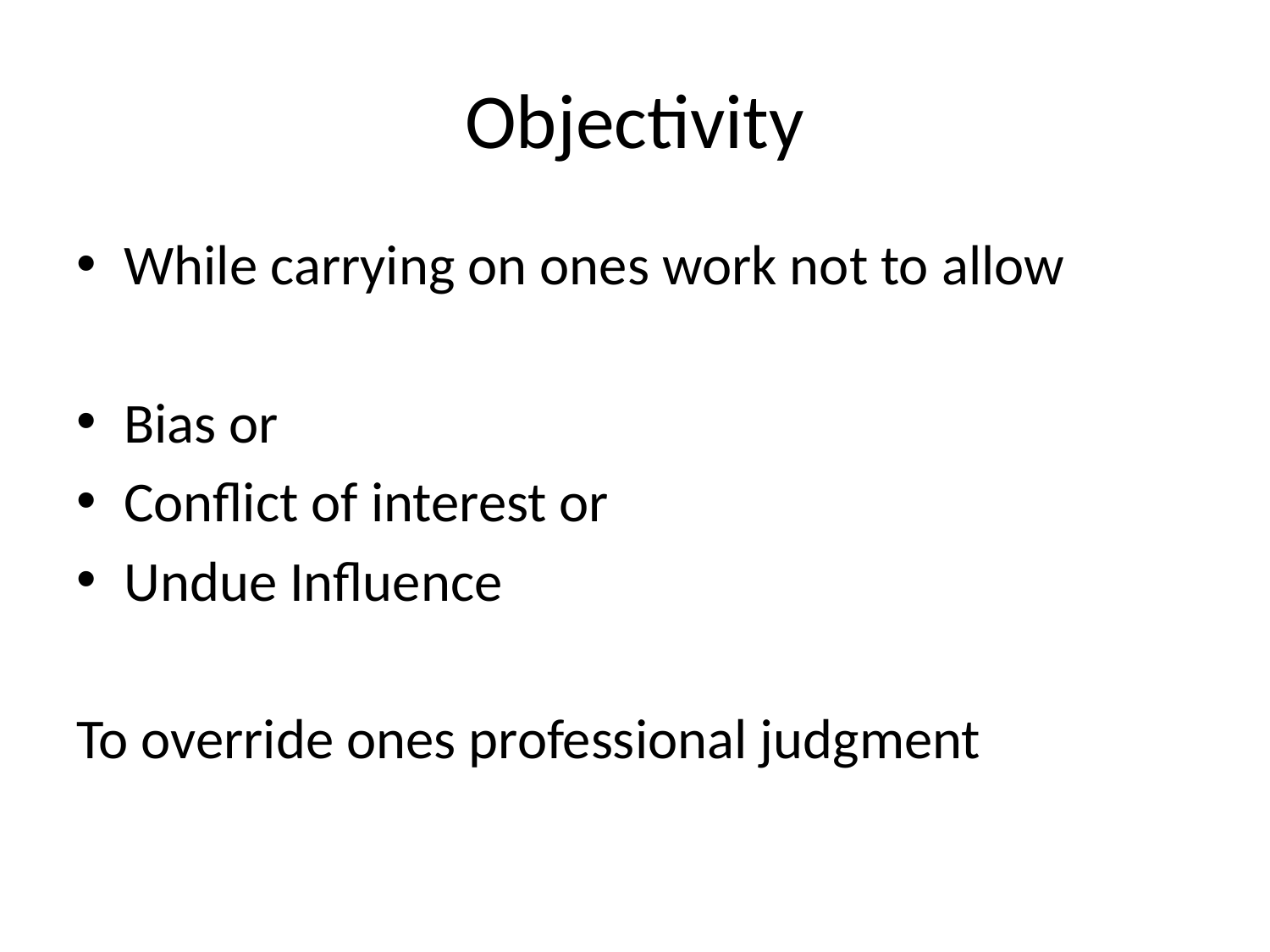

# Objectivity
While carrying on ones work not to allow

Bias or
Conflict of interest or
Undue Influence

To override ones professional judgment